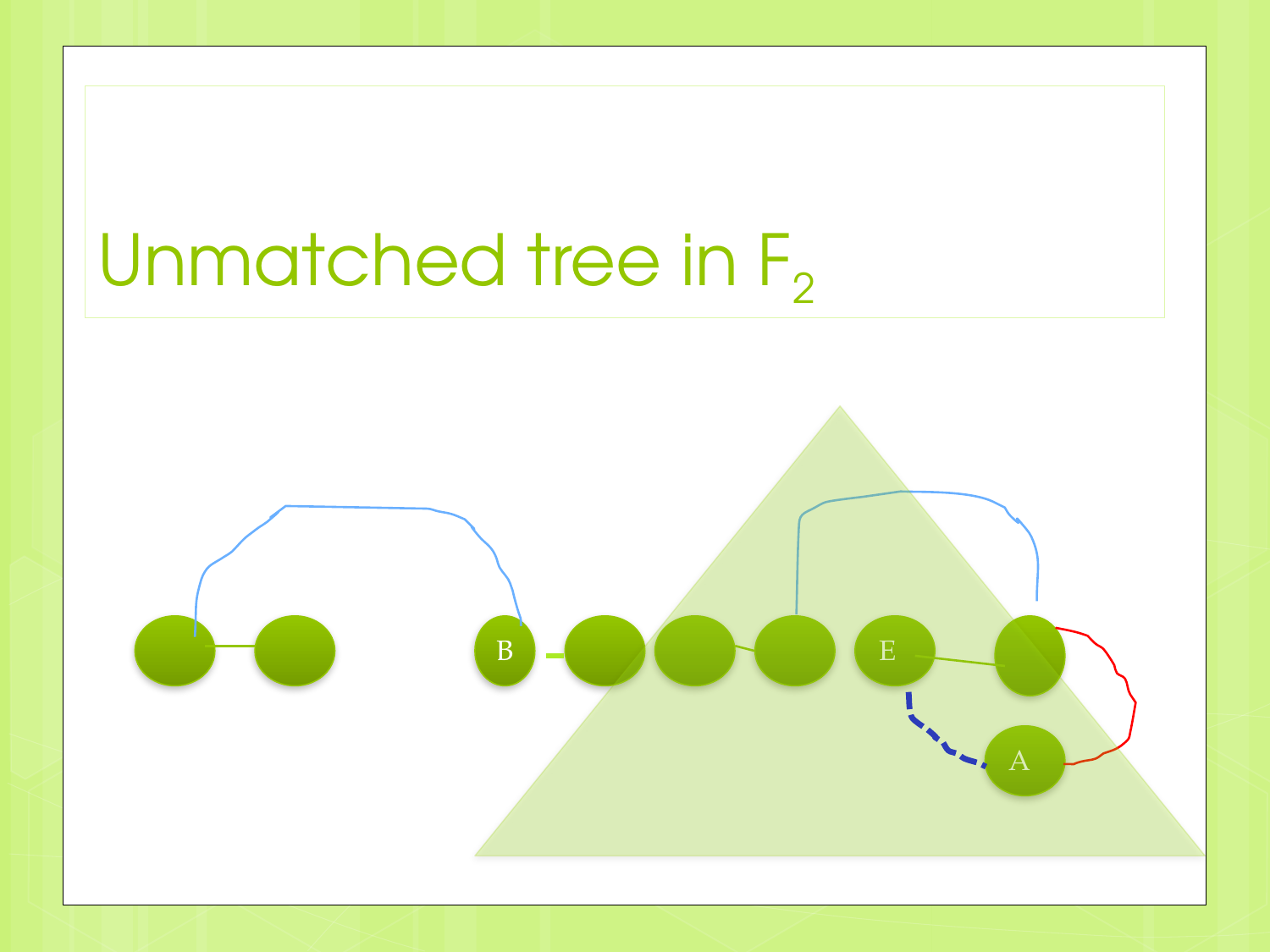

# Unmatched tree in F2

B

E

A